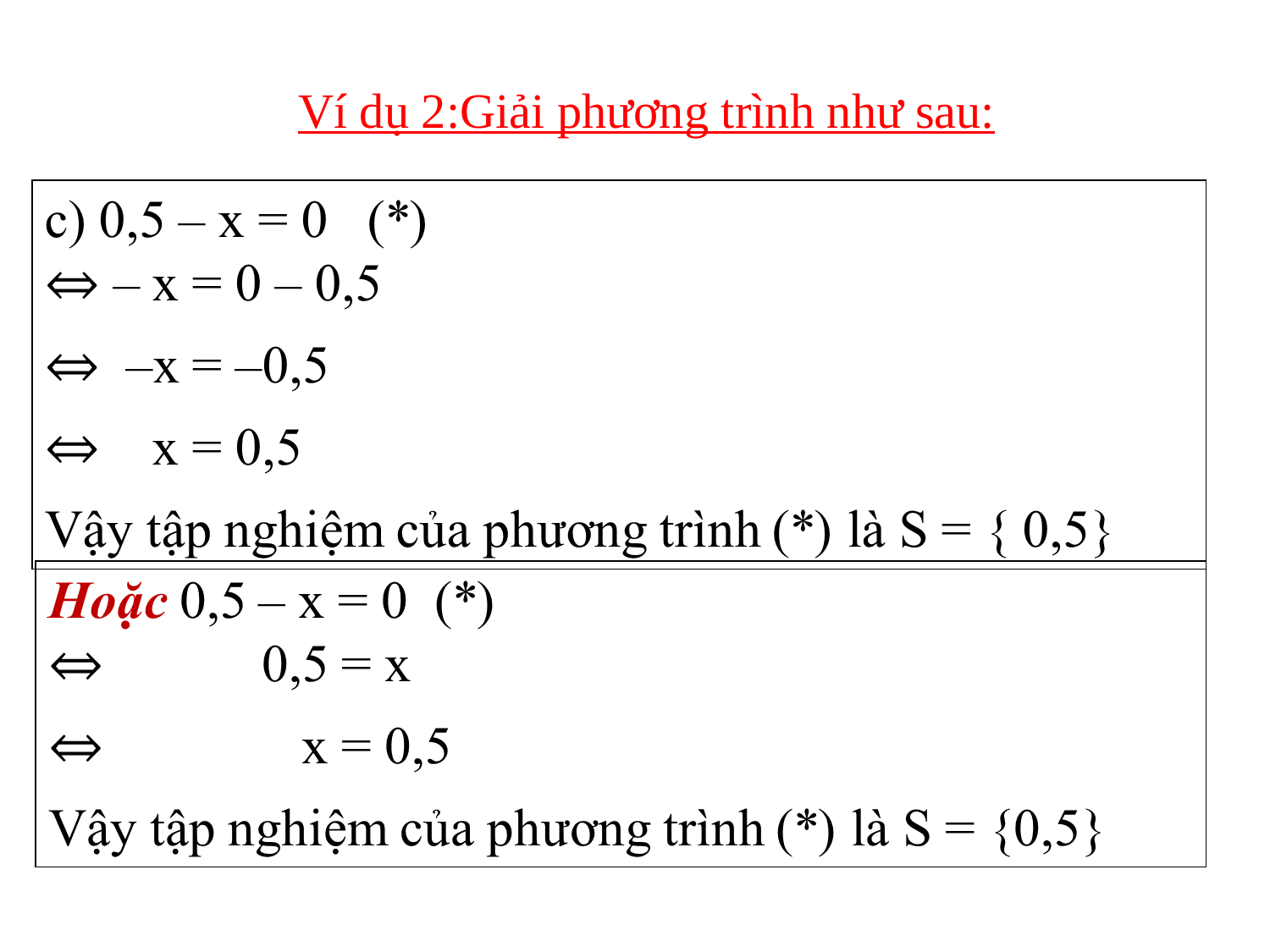

Ví dụ 2:Giải phương trình như sau: